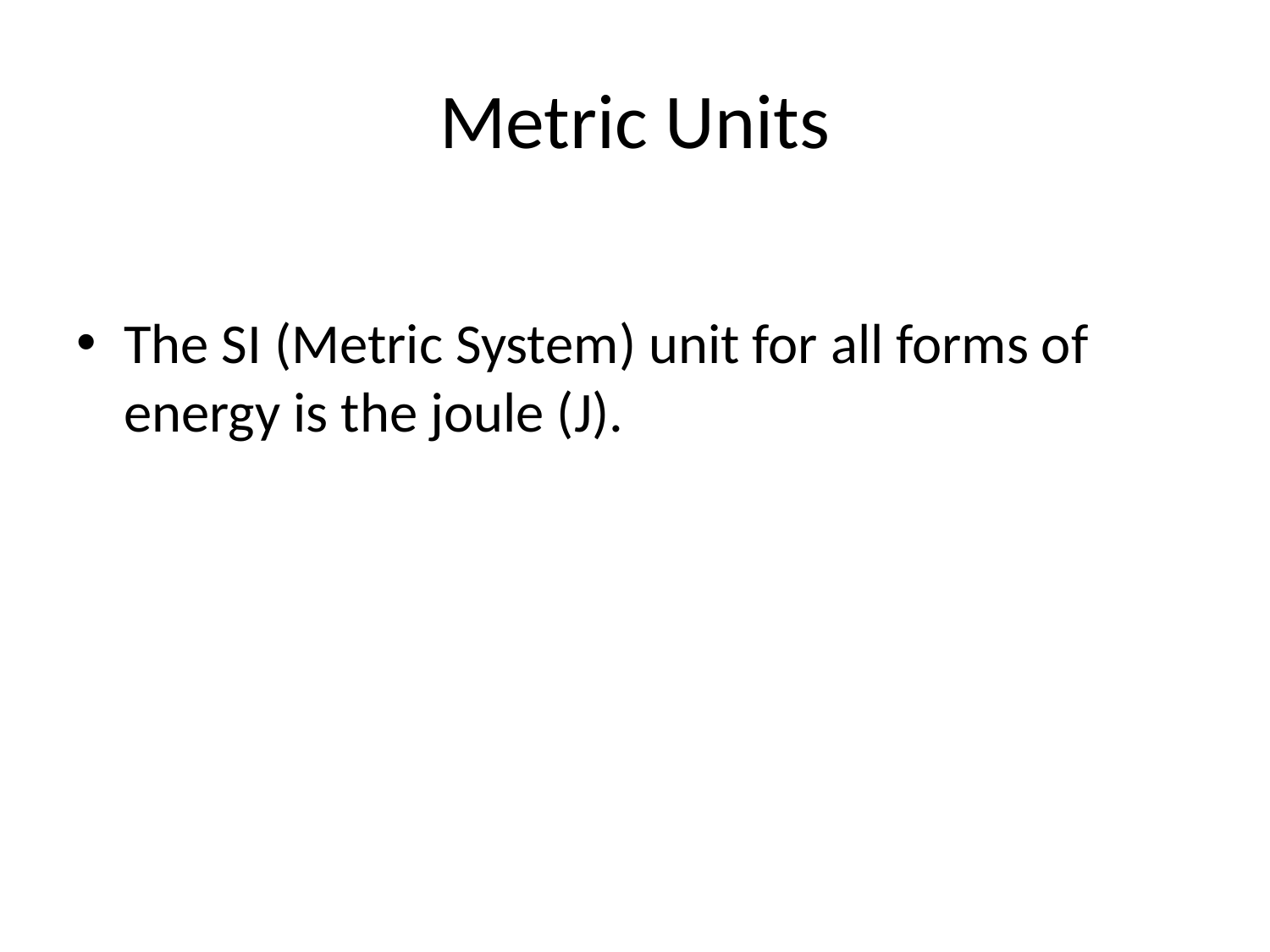

# Metric Units

The SI (Metric System) unit for all forms of energy is the joule (J).